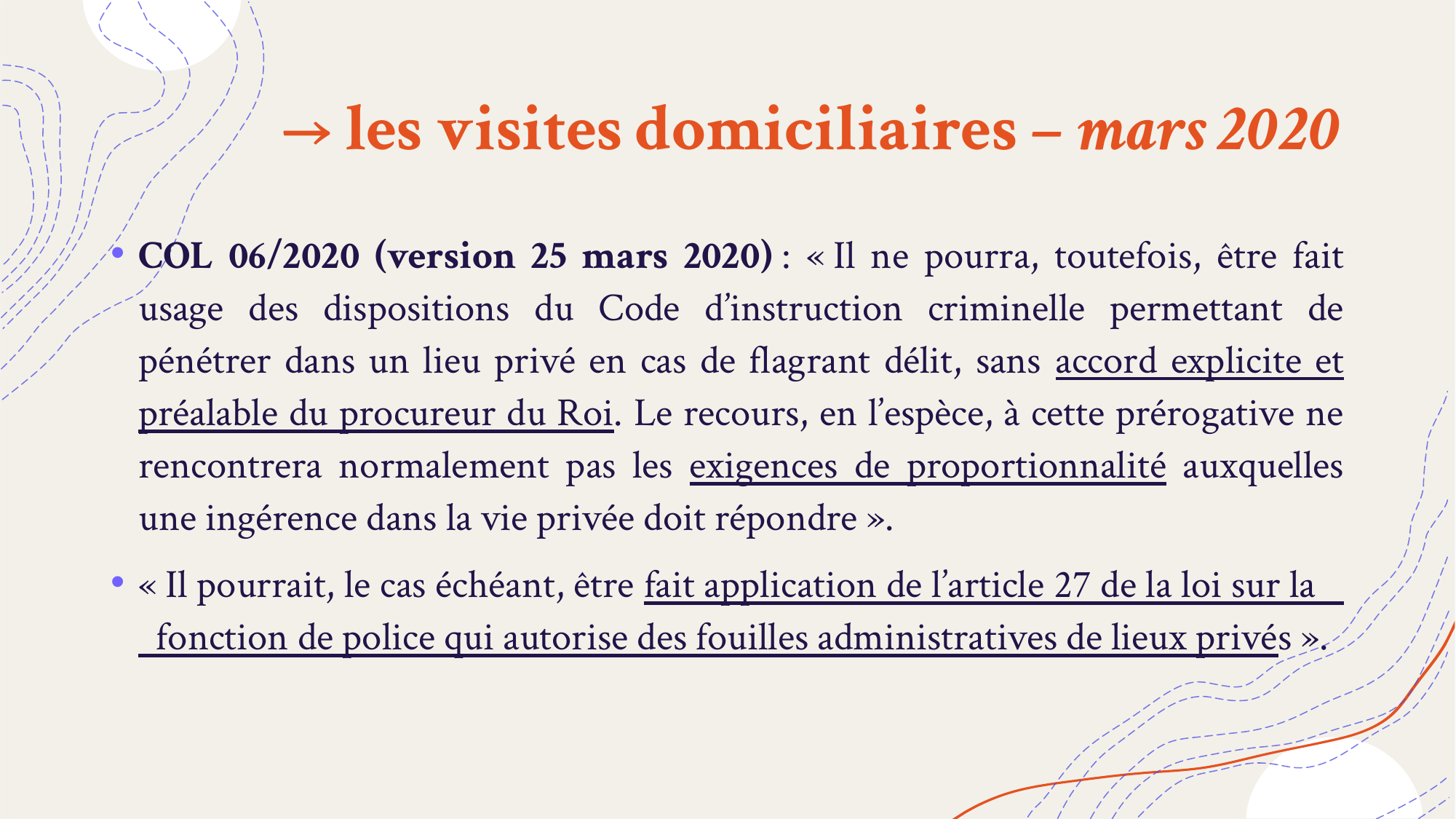

# → les visites domiciliaires – mars 2020
COL 06/2020 (version 25 mars 2020) : « Il ne pourra, toutefois, être fait usage des dispositions du Code d’instruction criminelle permettant de pénétrer dans un lieu privé en cas de flagrant délit, sans accord explicite et préalable du procureur du Roi. Le recours, en l’espèce, à cette prérogative ne rencontrera normalement pas les exigences de proportionnalité auxquelles une ingérence dans la vie privée doit répondre ».
« Il pourrait, le cas échéant, être fait application de l’article 27 de la loi sur la      fonction de police qui autorise des fouilles administratives de lieux privés ».